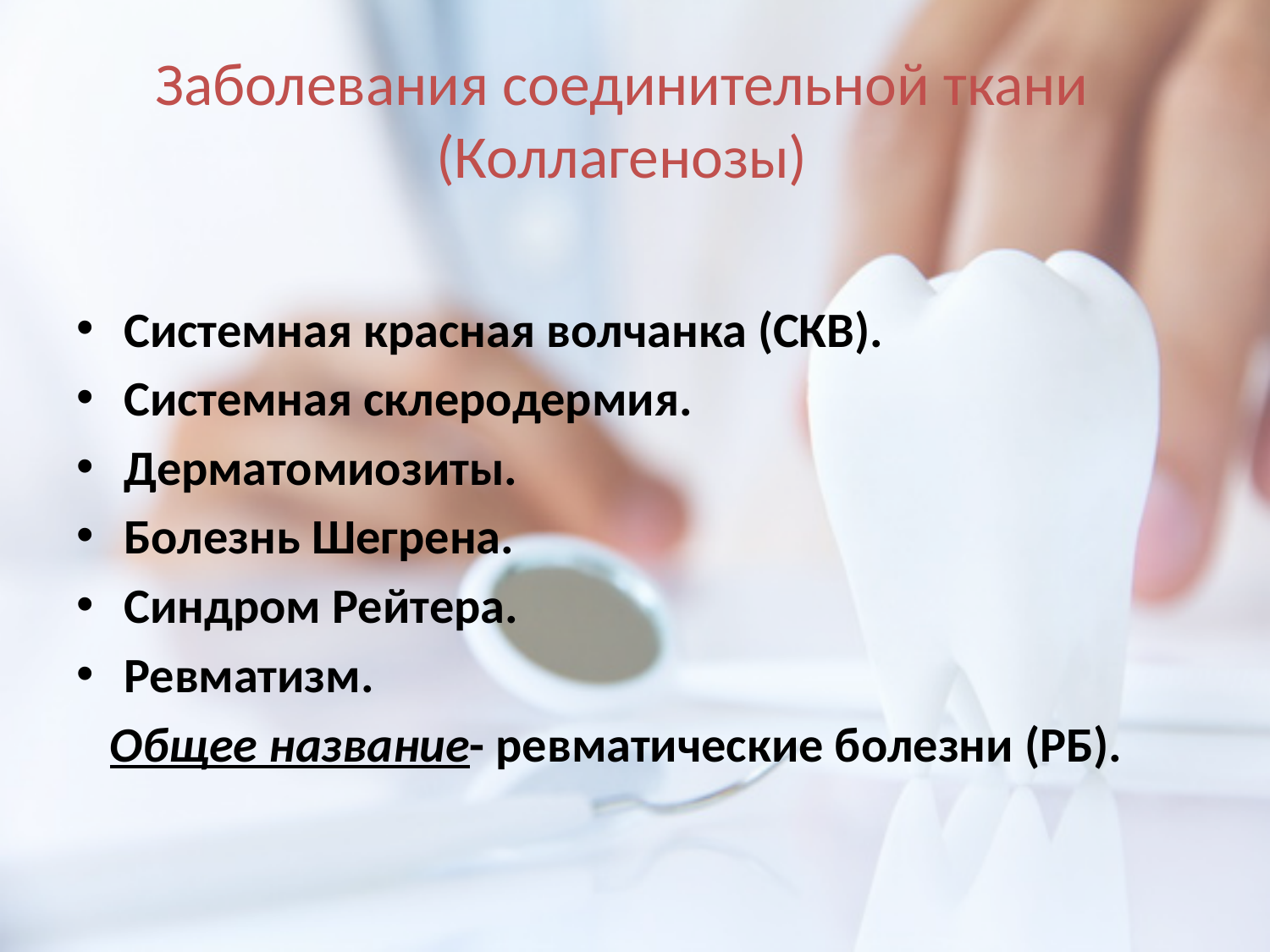

# Заболевания соединительной ткани (Коллагенозы)

Системная красная волчанка (СКВ).
Системная склеродермия.
Дерматомиозиты.
Болезнь Шегрена.
Синдром Рейтера.
Ревматизм.
   Общее название- ревматические болезни (РБ).